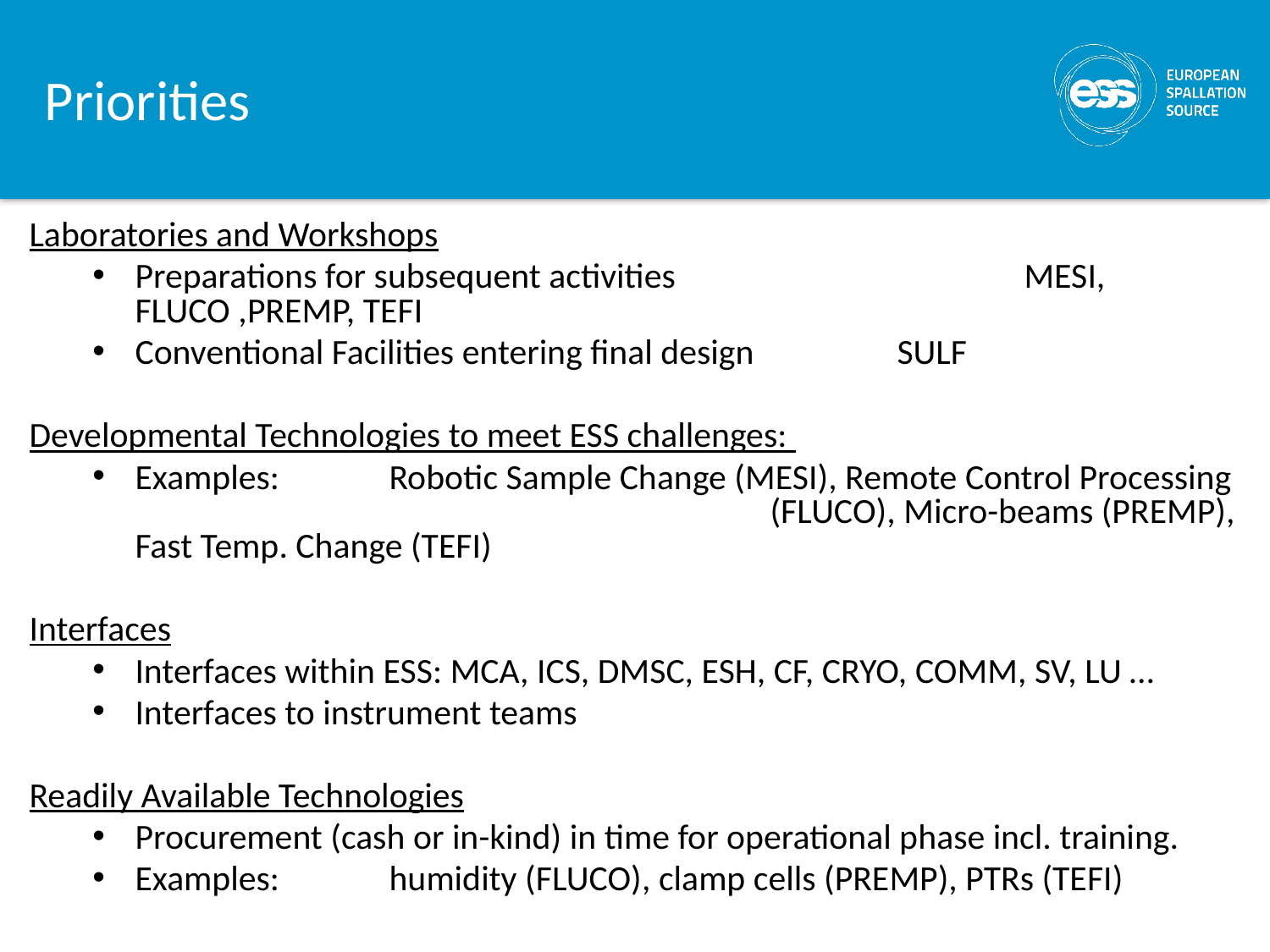

# Priorities
Laboratories and Workshops
Preparations for subsequent activities			MESI, FLUCO ,PREMP, TEFI
Conventional Facilities entering final design		SULF

Developmental Technologies to meet ESS challenges:
Examples: 	Robotic Sample Change (MESI), Remote Control Processing 	 				(FLUCO), Micro-beams (PREMP), Fast Temp. Change (TEFI)

Interfaces
Interfaces within ESS: MCA, ICS, DMSC, ESH, CF, CRYO, COMM, SV, LU …
Interfaces to instrument teams

Readily Available Technologies
Procurement (cash or in-kind) in time for operational phase incl. training.
Examples: 	humidity (FLUCO), clamp cells (PREMP), PTRs (TEFI)